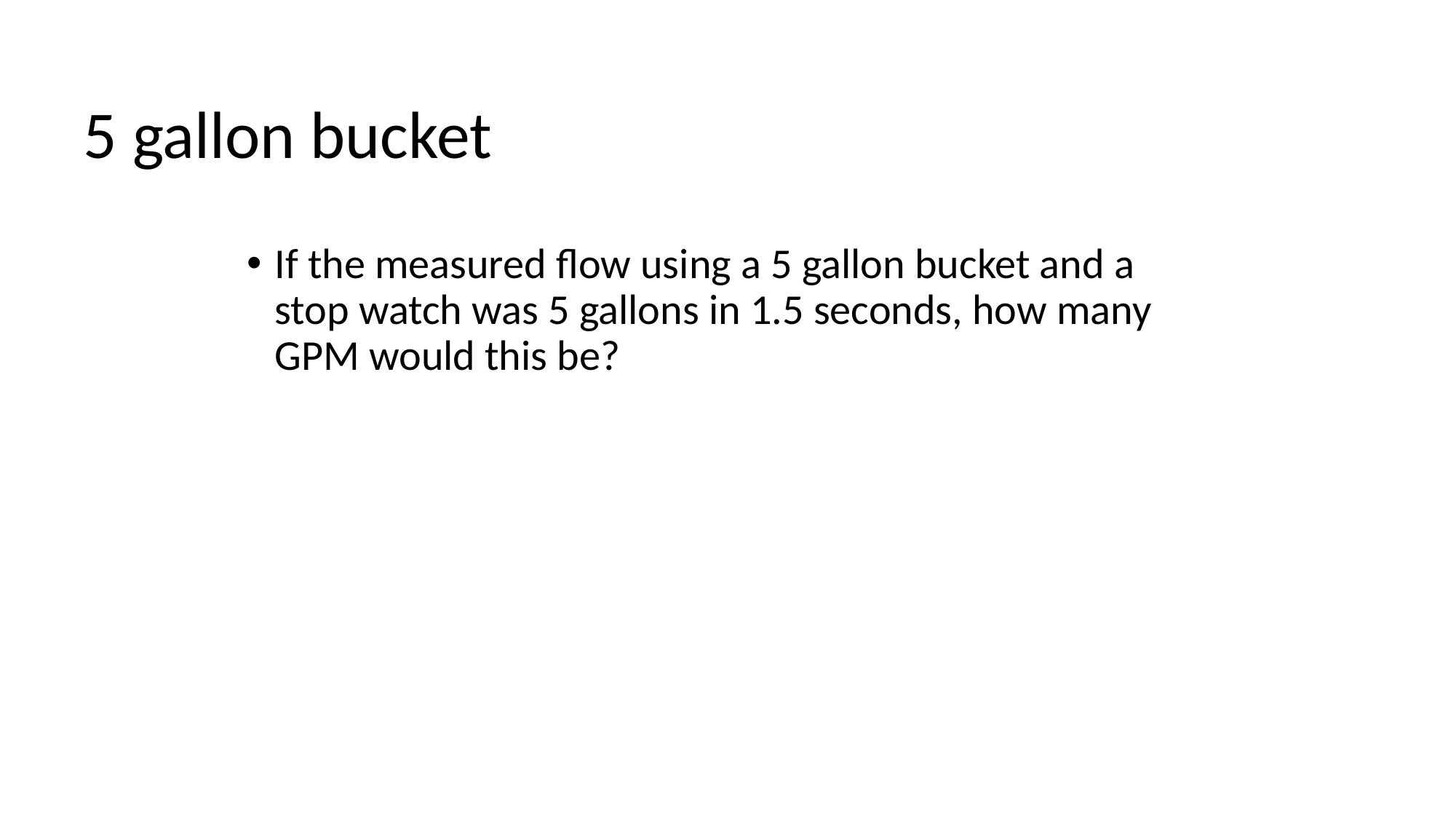

# 5 gallon bucket
If the measured flow using a 5 gallon bucket and a stop watch was 5 gallons in 1.5 seconds, how many GPM would this be?